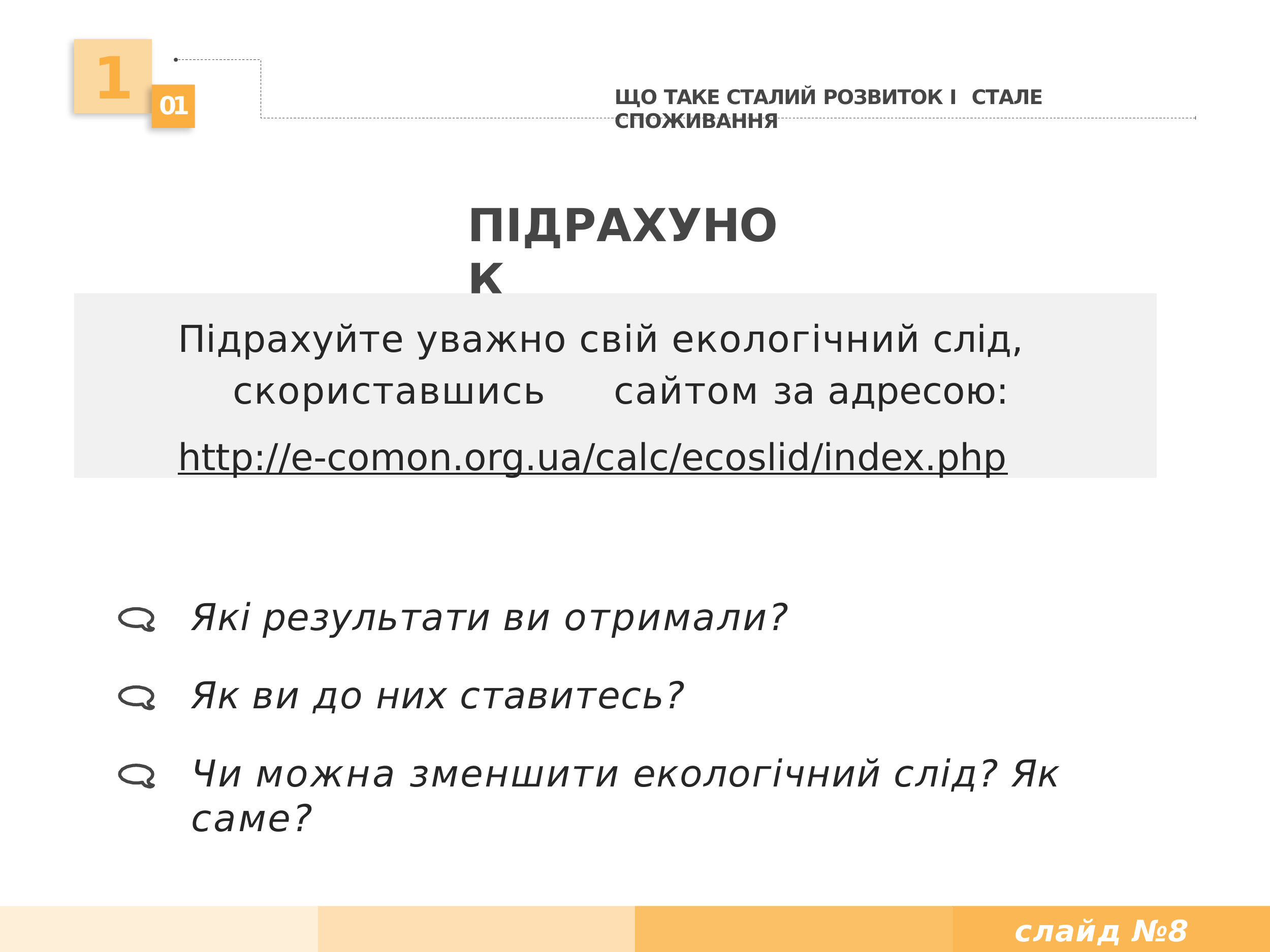

# 1

ЩО ТАКЕ СТАЛИЙ РОЗВИТОК І    СТАЛЕ СПОЖИВАННЯ
01
ПІДРАХУНОК
Підрахуйте уважно свій екологічний слід,  скориставшись	сайтом за адресою:
http://e-comon.org.ua/calc/ecoslid/index.php
Які результати ви отримали?
Як ви до них ставитесь?
Чи можна зменшити екологічний слід? Як саме?

слайд №8